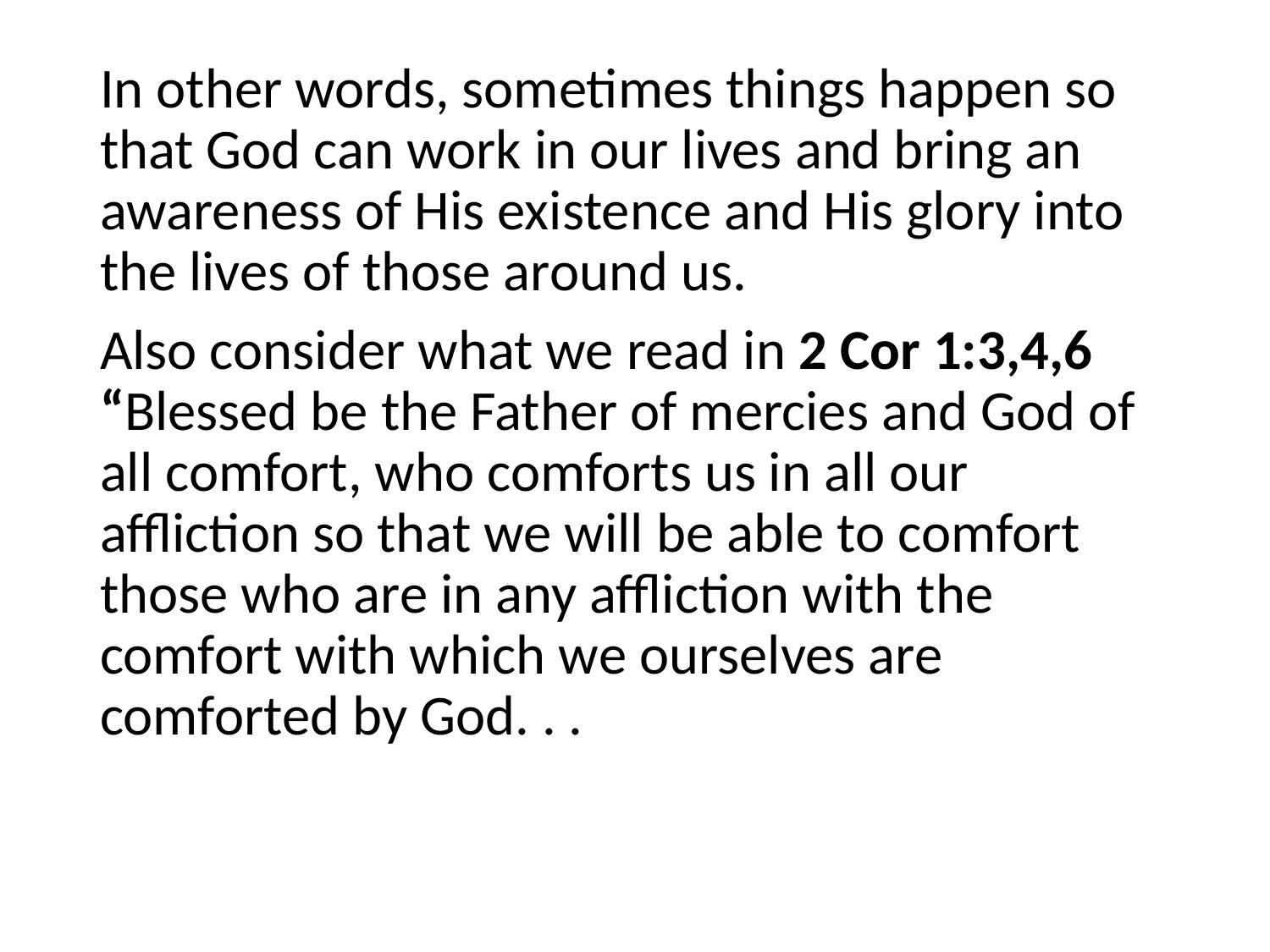

#
In other words, sometimes things happen so that God can work in our lives and bring an awareness of His existence and His glory into the lives of those around us.
Also consider what we read in 2 Cor 1:3,4,6 “Blessed be the Father of mercies and God of all comfort, who comforts us in all our affliction so that we will be able to comfort those who are in any affliction with the comfort with which we ourselves are comforted by God. . .